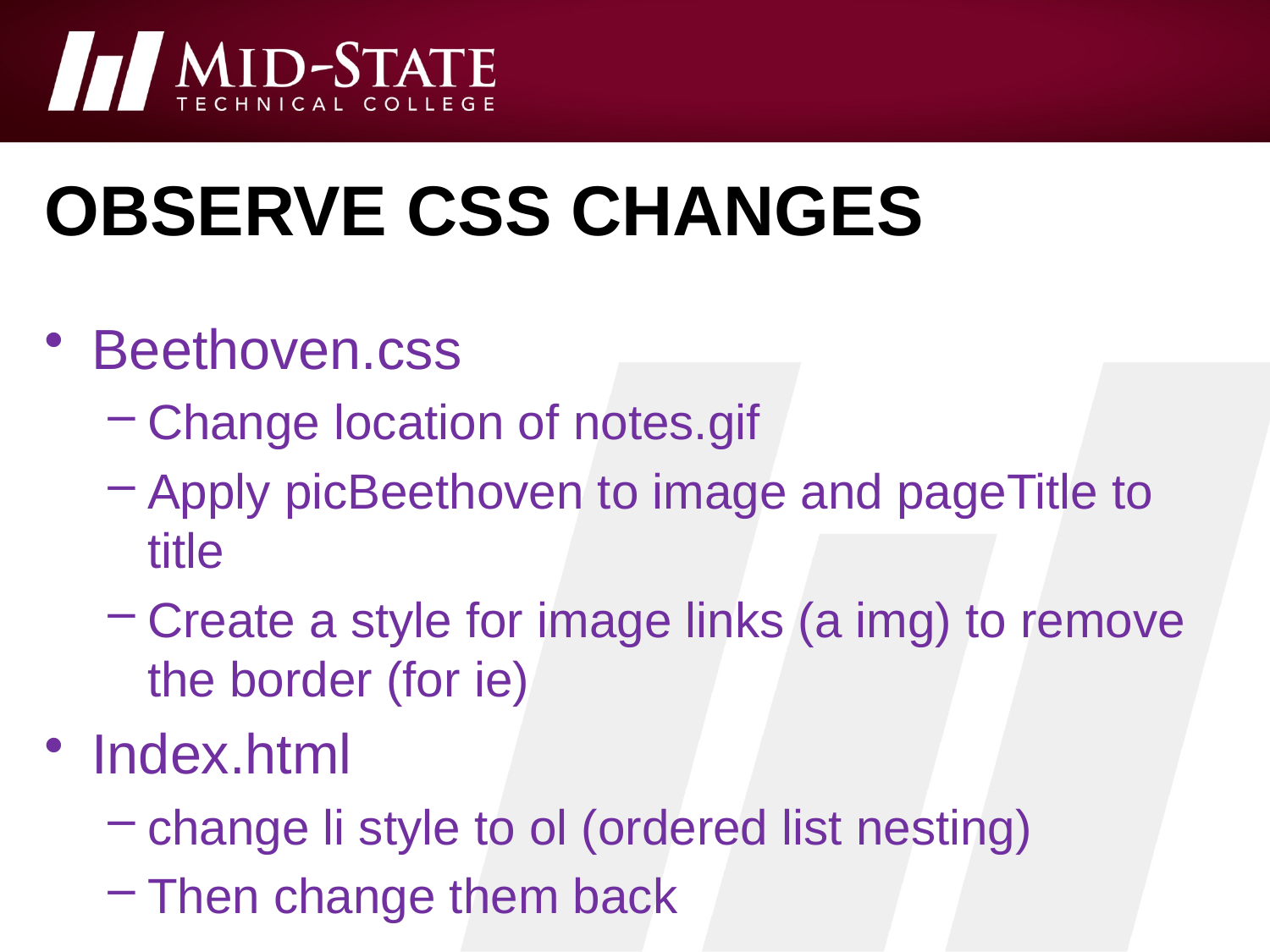

# Observe css changes
Beethoven.css
Change location of notes.gif
Apply picBeethoven to image and pageTitle to title
Create a style for image links (a img) to remove the border (for ie)
Index.html
change li style to ol (ordered list nesting)
Then change them back